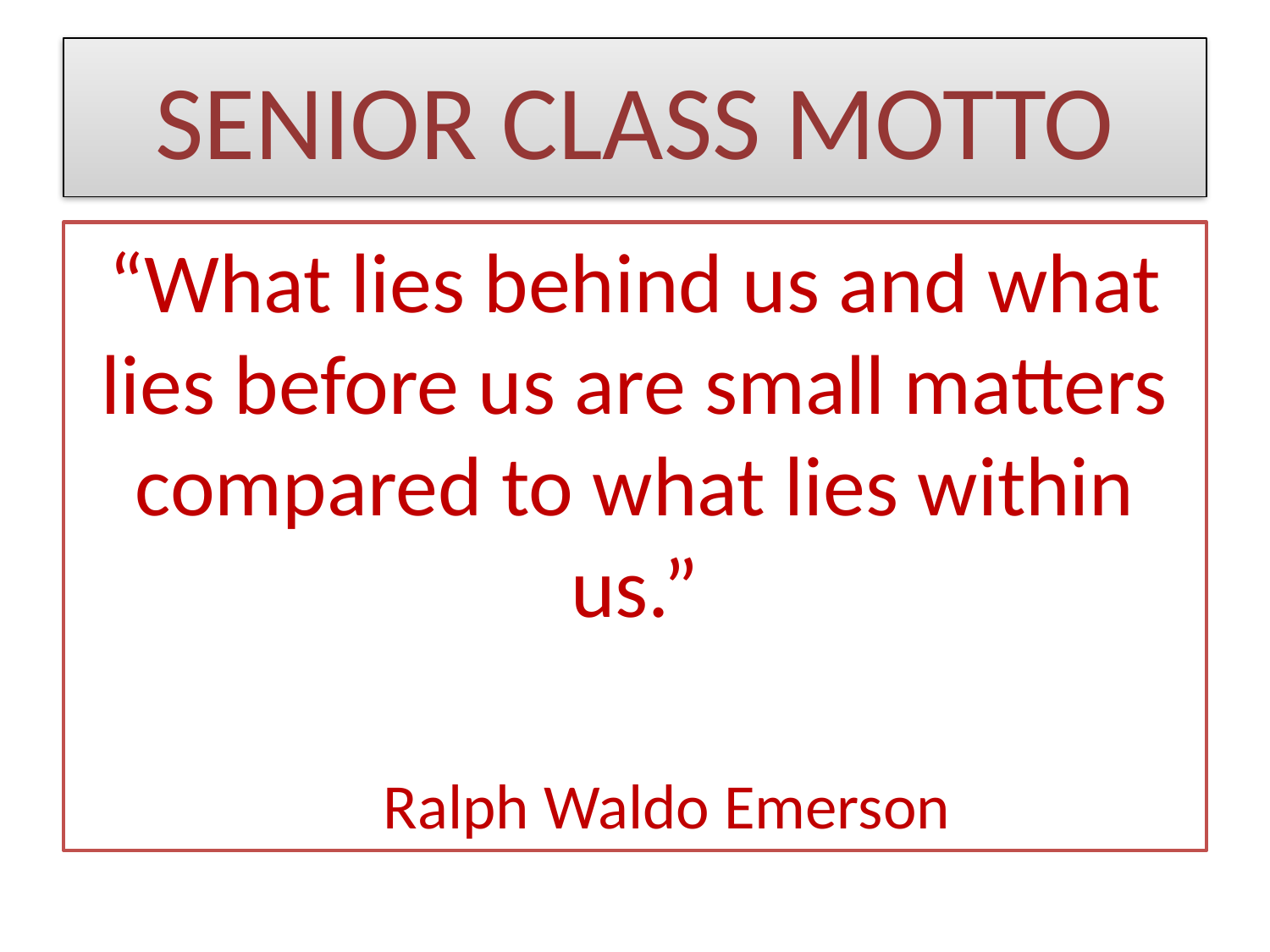

# SENIOR CLASS MOTTO
“What lies behind us and what lies before us are small matters compared to what lies within us.”

Ralph Waldo Emerson